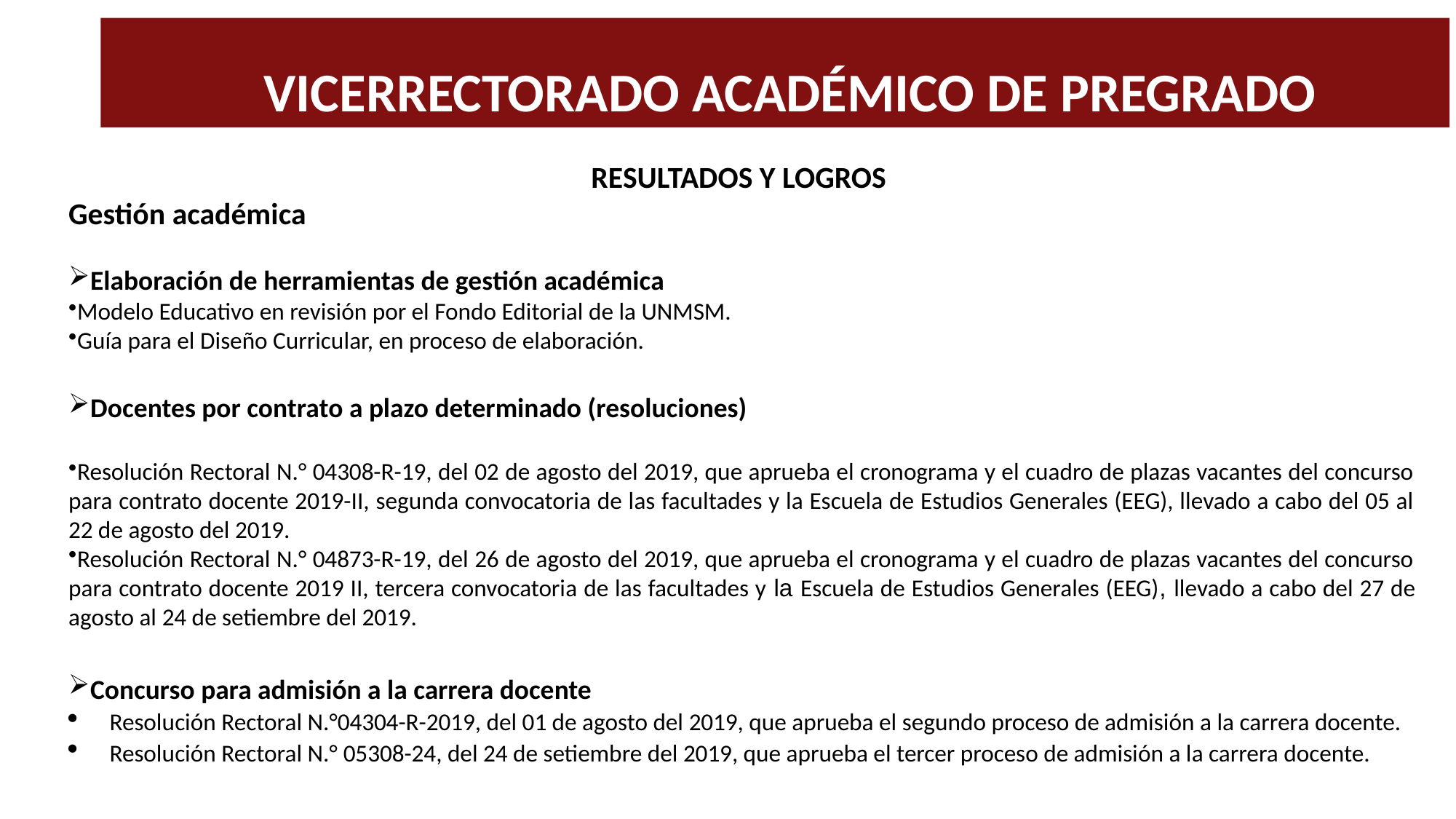

VICERRECTORADO ACADÉMICO DE PREGRADO
RESULTADOS Y LOGROS
Gestión académica

Elaboración de herramientas de gestión académica
Modelo Educativo en revisión por el Fondo Editorial de la UNMSM.
Guía para el Diseño Curricular, en proceso de elaboración.

Docentes por contrato a plazo determinado (resoluciones)

Resolución Rectoral N.° 04308-R-19, del 02 de agosto del 2019, que aprueba el cronograma y el cuadro de plazas vacantes del concurso para contrato docente 2019-II, segunda convocatoria de las facultades y la Escuela de Estudios Generales (EEG), llevado a cabo del 05 al 22 de agosto del 2019.
Resolución Rectoral N.° 04873-R-19, del 26 de agosto del 2019, que aprueba el cronograma y el cuadro de plazas vacantes del concurso para contrato docente 2019 II, tercera convocatoria de las facultades y la Escuela de Estudios Generales (EEG), llevado a cabo del 27 de agosto al 24 de setiembre del 2019.

Concurso para admisión a la carrera docente
Resolución Rectoral N.°04304-R-2019, del 01 de agosto del 2019, que aprueba el segundo proceso de admisión a la carrera docente.

Resolución Rectoral N.° 05308-24, del 24 de setiembre del 2019, que aprueba el tercer proceso de admisión a la carrera docente.